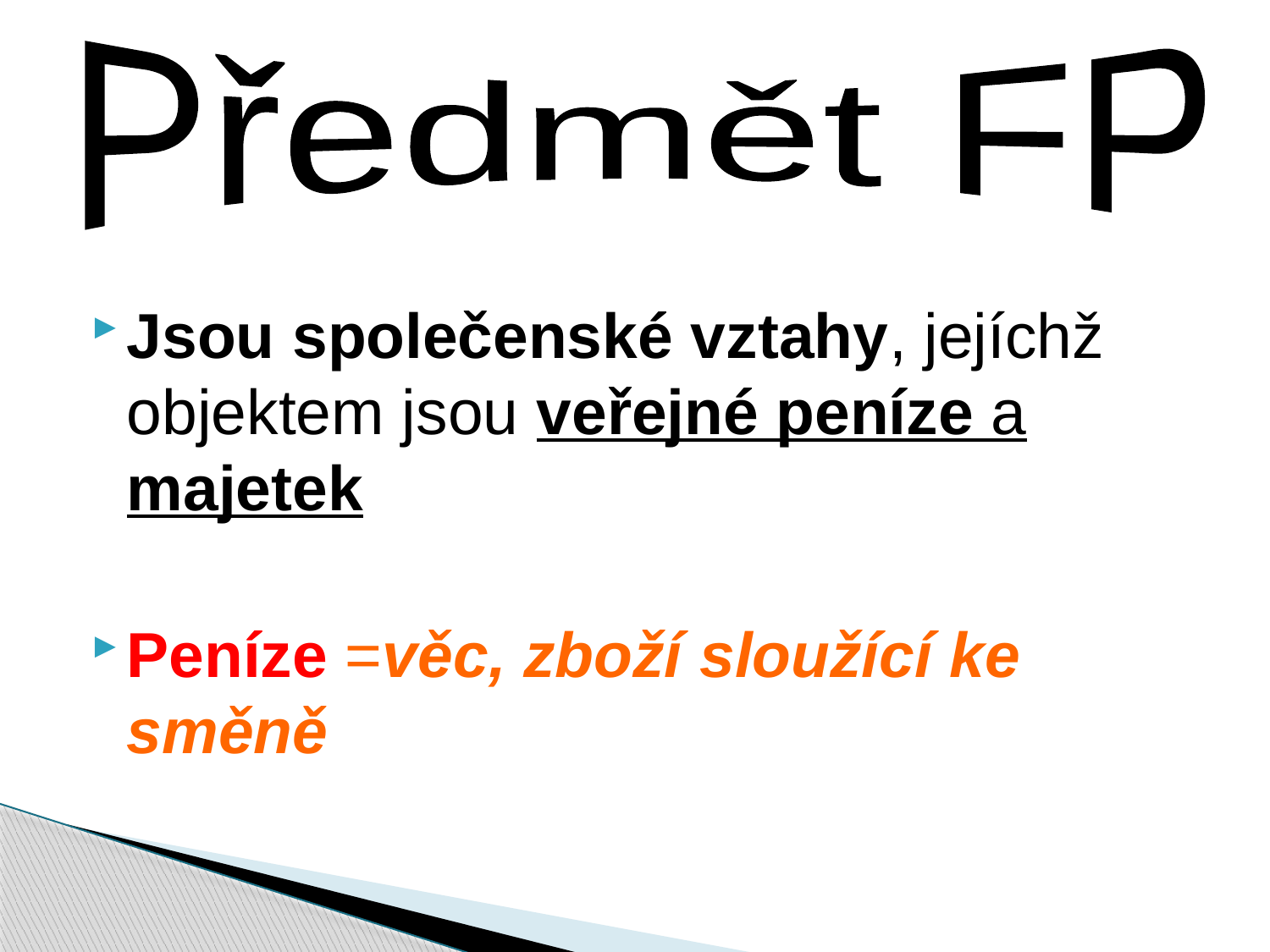

Předmět FP

Jsou společenské vztahy, jejíchž objektem jsou veřejné peníze a majetek

Peníze =věc, zboží sloužící ke směně